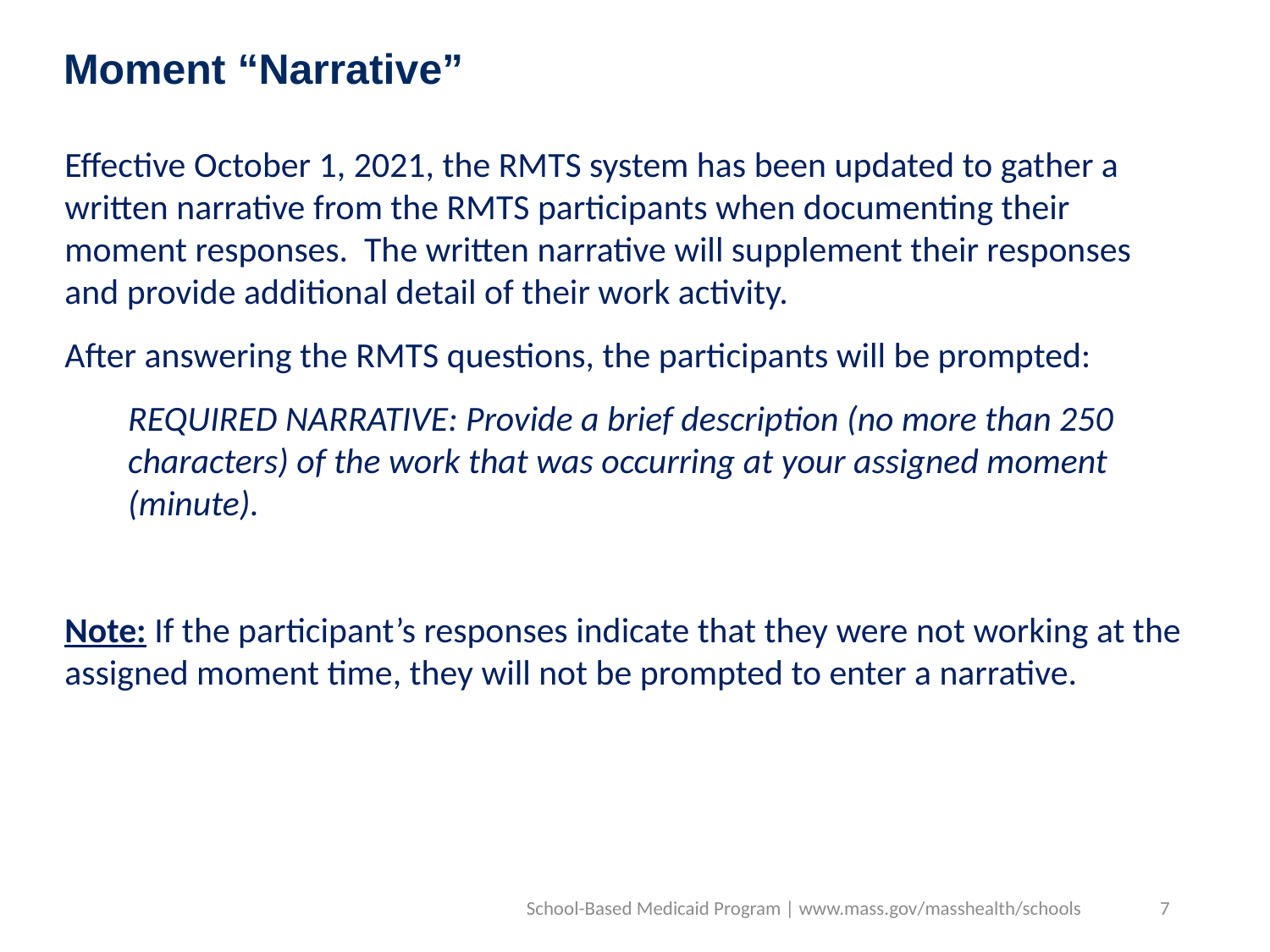

Moment “Narrative”
Effective October 1, 2021, the RMTS system has been updated to gather a written narrative from the RMTS participants when documenting their moment responses.  The written narrative will supplement their responses and provide additional detail of their work activity.
After answering the RMTS questions, the participants will be prompted:
REQUIRED NARRATIVE: Provide a brief description (no more than 250 characters) of the work that was occurring at your assigned moment (minute).

Note: If the participant’s responses indicate that they were not working at the assigned moment time, they will not be prompted to enter a narrative.
School-Based Medicaid Program | www.mass.gov/masshealth/schools
7